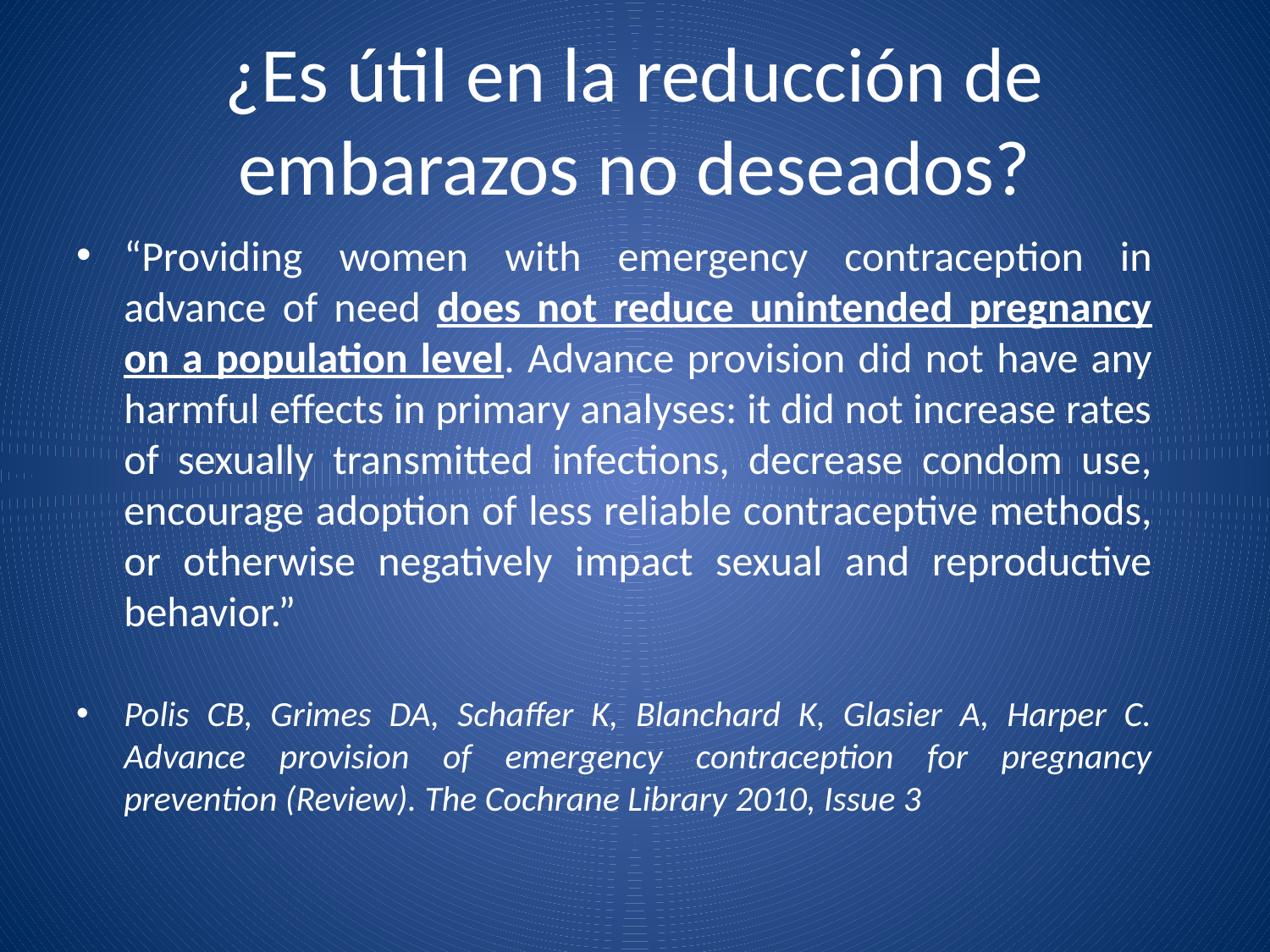

# ¿Es útil en la reducción de embarazos no deseados?
“Providing women with emergency contraception in advance of need does not reduce unintended pregnancy on a population level. Advance provision did not have any harmful effects in primary analyses: it did not increase rates of sexually transmitted infections, decrease condom use, encourage adoption of less reliable contraceptive methods, or otherwise negatively impact sexual and reproductive behavior.”

Polis CB, Grimes DA, Schaffer K, Blanchard K, Glasier A, Harper C. Advance provision of emergency contraception for pregnancy prevention (Review). The Cochrane Library 2010, Issue 3